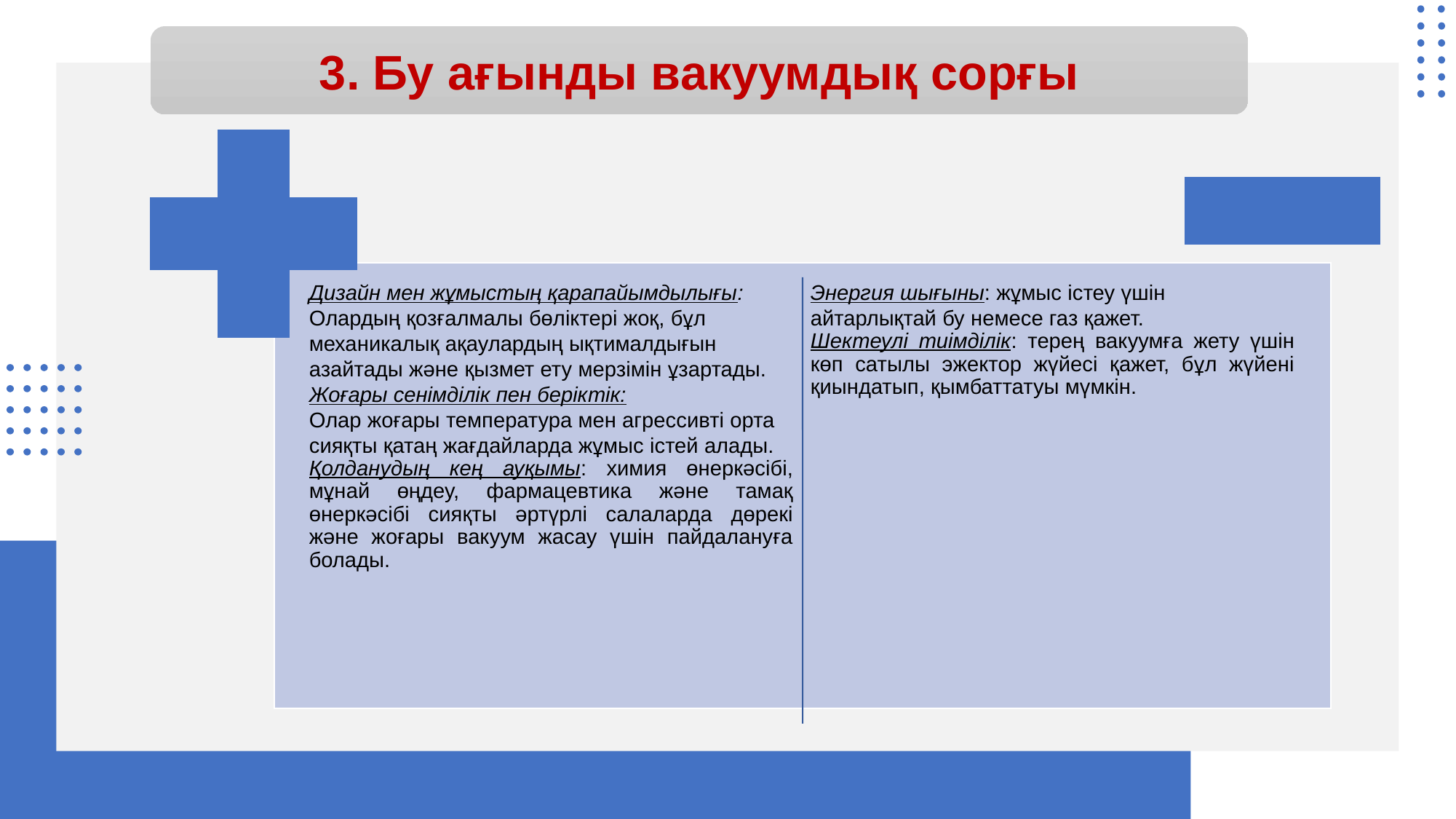

# 3. Бу ағынды вакуумдық сорғы

Дизайн мен жұмыстың қарапайымдылығы:
Олардың қозғалмалы бөліктері жоқ, бұл механикалық ақаулардың ықтималдығын азайтады және қызмет ету мерзімін ұзартады.
Жоғары сенімділік пен беріктік:
Олар жоғары температура мен агрессивті орта сияқты қатаң жағдайларда жұмыс істей алады.
Қолданудың кең ауқымы: химия өнеркәсібі, мұнай өңдеу, фармацевтика және тамақ өнеркәсібі сияқты әртүрлі салаларда дөрекі және жоғары вакуум жасау үшін пайдалануға болады.
Энергия шығыны: жұмыс істеу үшін айтарлықтай бу немесе газ қажет.
Шектеулі тиімділік: терең вакуумға жету үшін көп сатылы эжектор жүйесі қажет, бұл жүйені қиындатып, қымбаттатуы мүмкін.